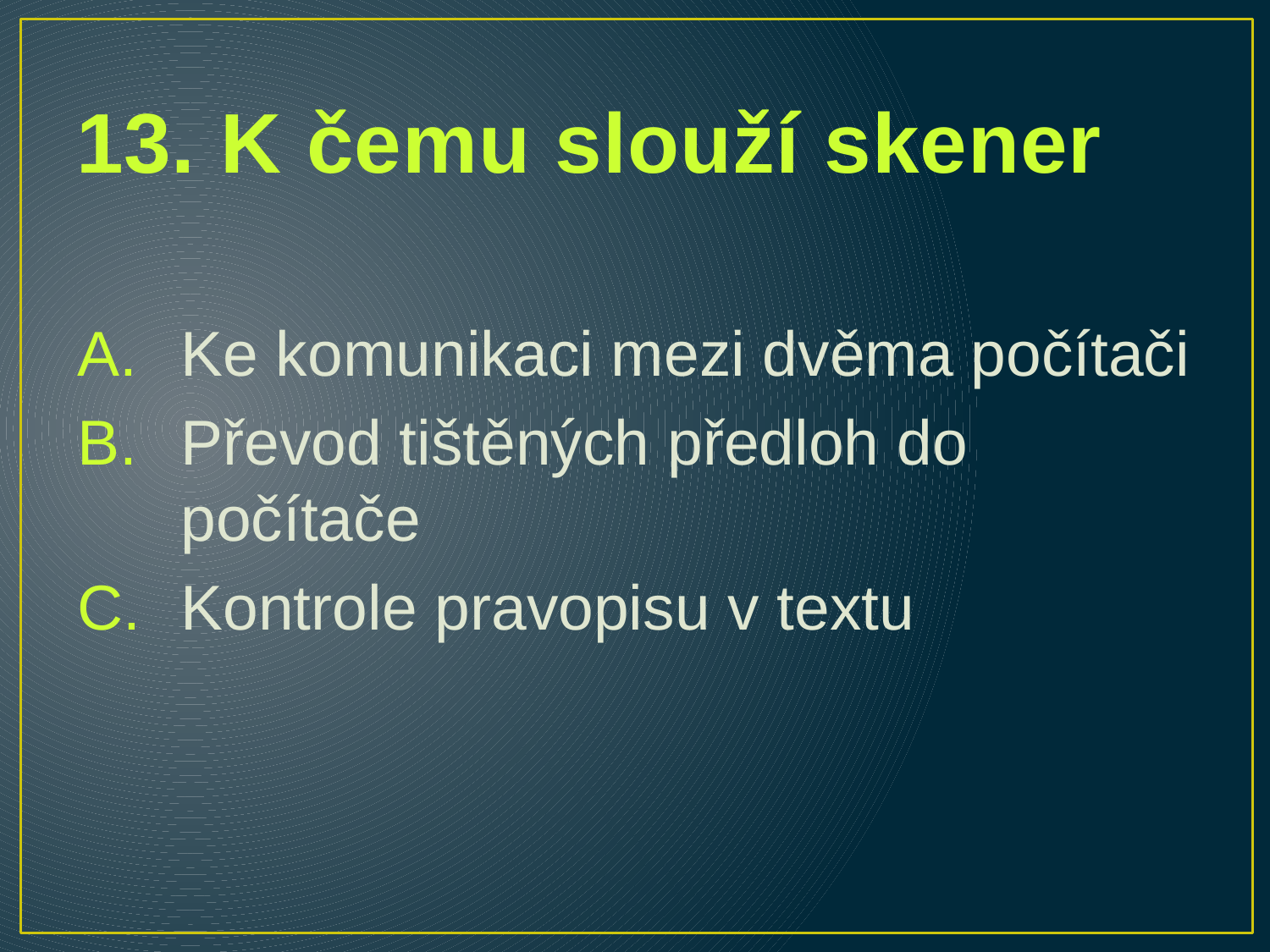

# 13. K čemu slouží skener
Ke komunikaci mezi dvěma počítači
Převod tištěných předloh do počítače
Kontrole pravopisu v textu